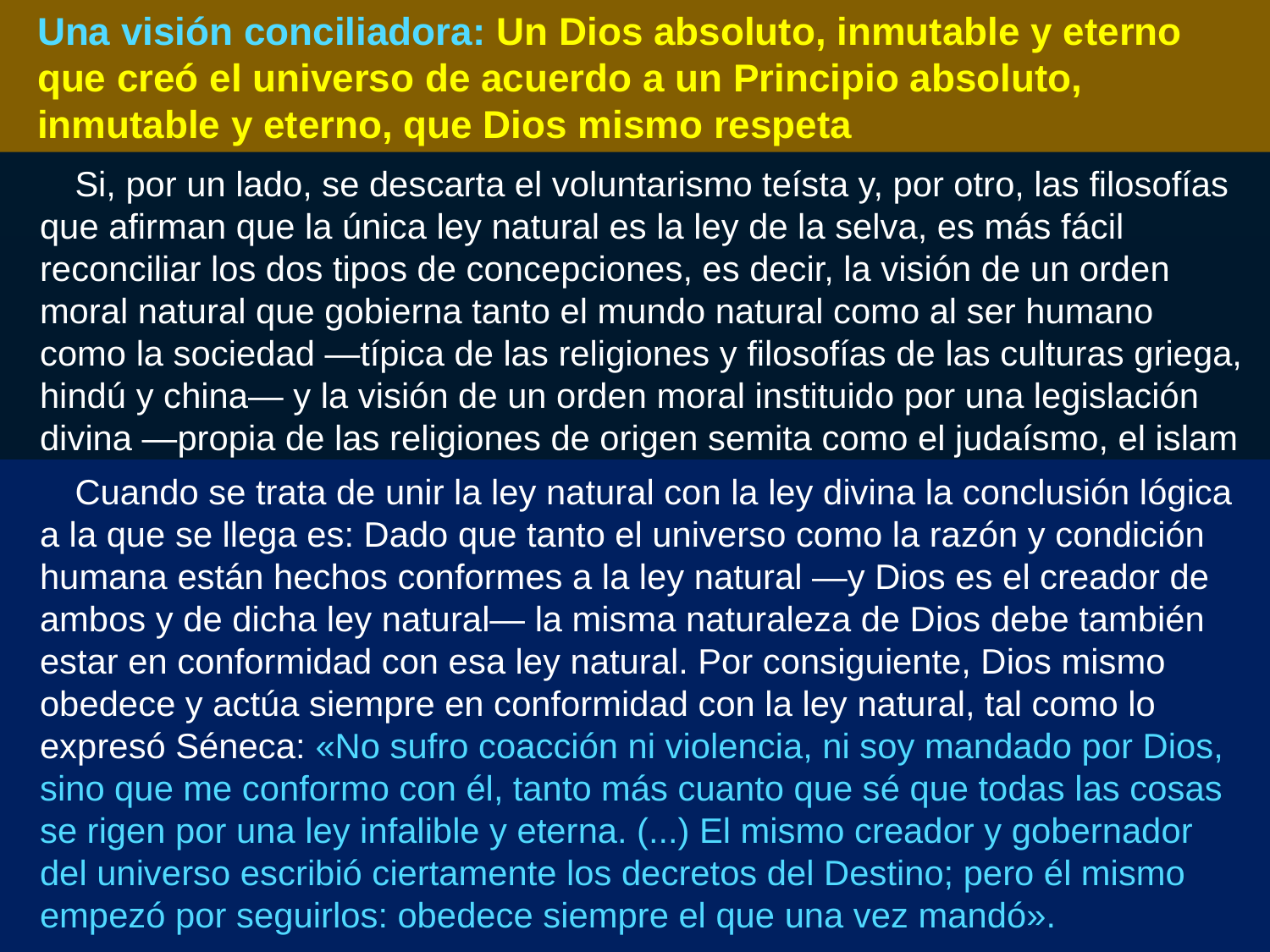

Una visión conciliadora: Un Dios absoluto, inmutable y eterno que creó el universo de acuerdo a un Principio absoluto, inmutable y eterno, que Dios mismo respeta
Si, por un lado, se descarta el voluntarismo teísta y, por otro, las filosofías que afirman que la única ley natural es la ley de la selva, es más fácil reconciliar los dos tipos de concepciones, es decir, la visión de un orden moral natural que gobierna tanto el mundo natural como al ser humano como la sociedad —típica de las religiones y filosofías de las culturas griega, hindú y china— y la visión de un orden moral instituido por una legislación divina —propia de las religiones de origen semita como el judaísmo, el islam y el cristianismo.
Cuando se trata de unir la ley natural con la ley divina la conclusión lógica a la que se llega es: Dado que tanto el universo como la razón y condición humana están hechos conformes a la ley natural —y Dios es el creador de ambos y de dicha ley natural— la misma naturaleza de Dios debe también estar en conformidad con esa ley natural. Por consiguiente, Dios mismo obedece y actúa siempre en conformidad con la ley natural, tal como lo expresó Séneca: «No sufro coacción ni violencia, ni soy mandado por Dios, sino que me conformo con él, tanto más cuanto que sé que todas las cosas se rigen por una ley infalible y eterna. (...) El mismo creador y gobernador del universo escribió ciertamente los decretos del Destino; pero él mismo empezó por seguirlos: obedece siempre el que una vez mandó».
Séneca, Obras completas, Aguilar, Madrid, 1966, p. 189s.